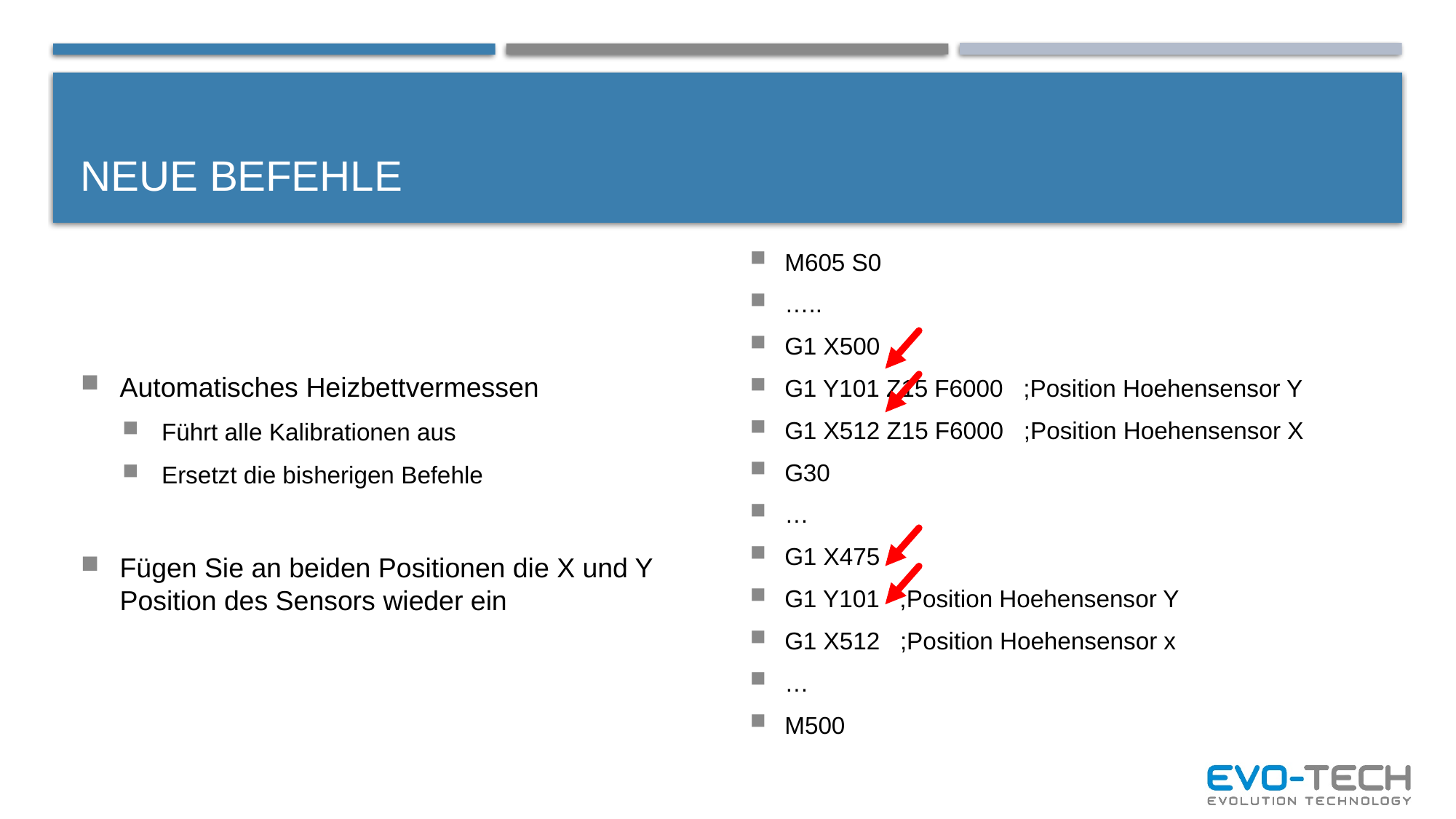

# Neue Befehle
Automatisches Heizbettvermessen
Führt alle Kalibrationen aus
Ersetzt die bisherigen Befehle

Fügen Sie an beiden Positionen die X und Y Position des Sensors wieder ein
M605 S0
…..
G1 X500
G1 Y101 Z15 F6000   ;Position Hoehensensor Y
G1 X512 Z15 F6000   ;Position Hoehensensor X
G30
…
G1 X475
G1 Y101   ;Position Hoehensensor Y
G1 X512   ;Position Hoehensensor x
…
M500